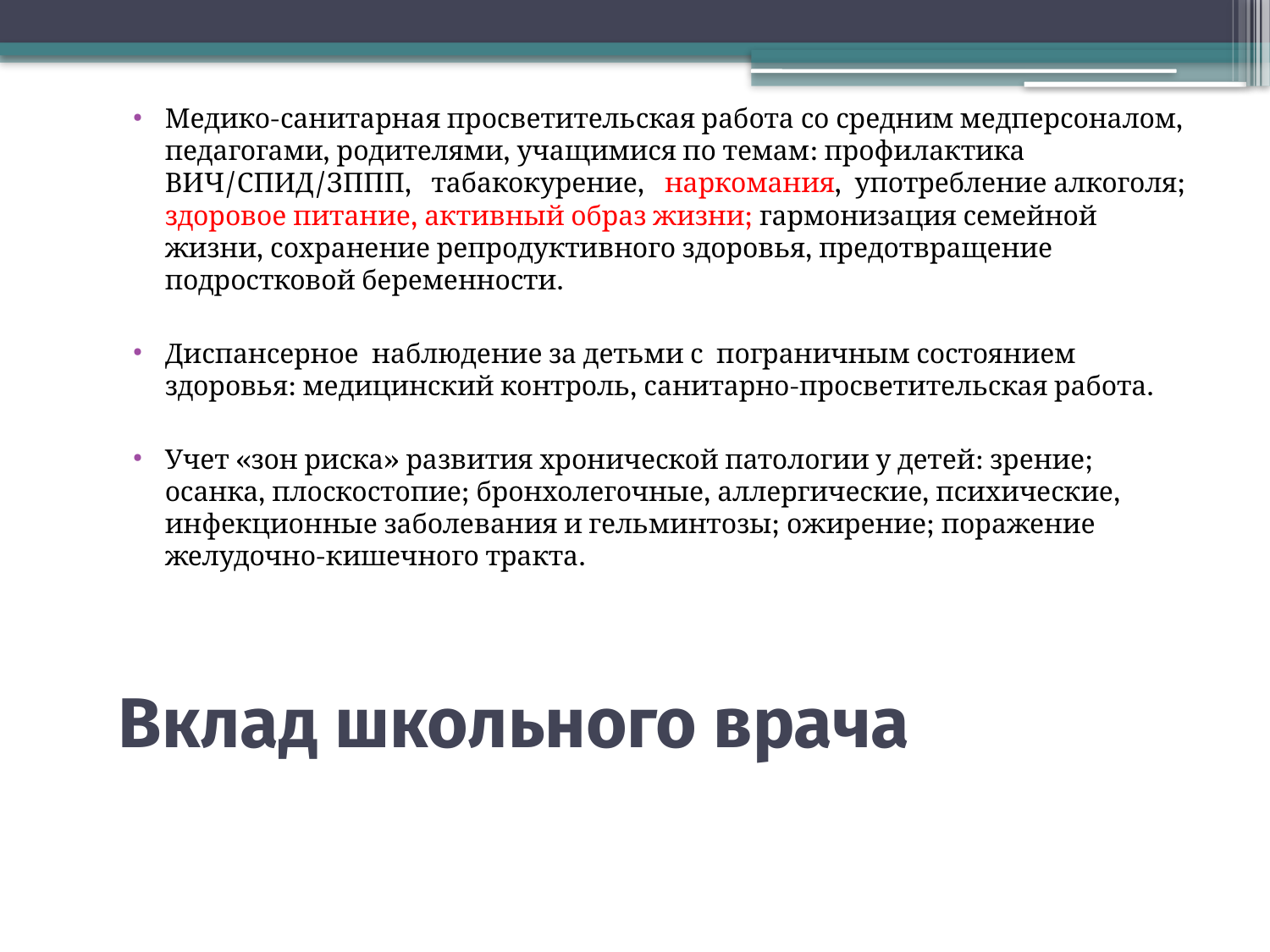

Медико-санитарная просветительская работа со средним медперсо­налом, педагогами, родителями, учащимися по темам: профилактика ВИЧ/СПИД/ЗППП,   табакокурение,   наркомания,  употребление алкоголя; здоровое питание, активный образ жизни; гармонизация семейной жизни, сохранение репродуктивного здоровья, предотвраще­ние подростковой беременности.

Диспансерное  наблюдение за детьми с  пограничным состоянием здоровья: медицинский контроль, санитарно-просветительская работа.

Учет «зон риска» развития хронической патологии у детей: зрение; осанка, плоскостопие; бронхолегочные, аллергические, психические, инфек­ционные заболевания и гельминтозы; ожирение; поражение желудочно-кишечного тракта.
# Вклад школьного врача